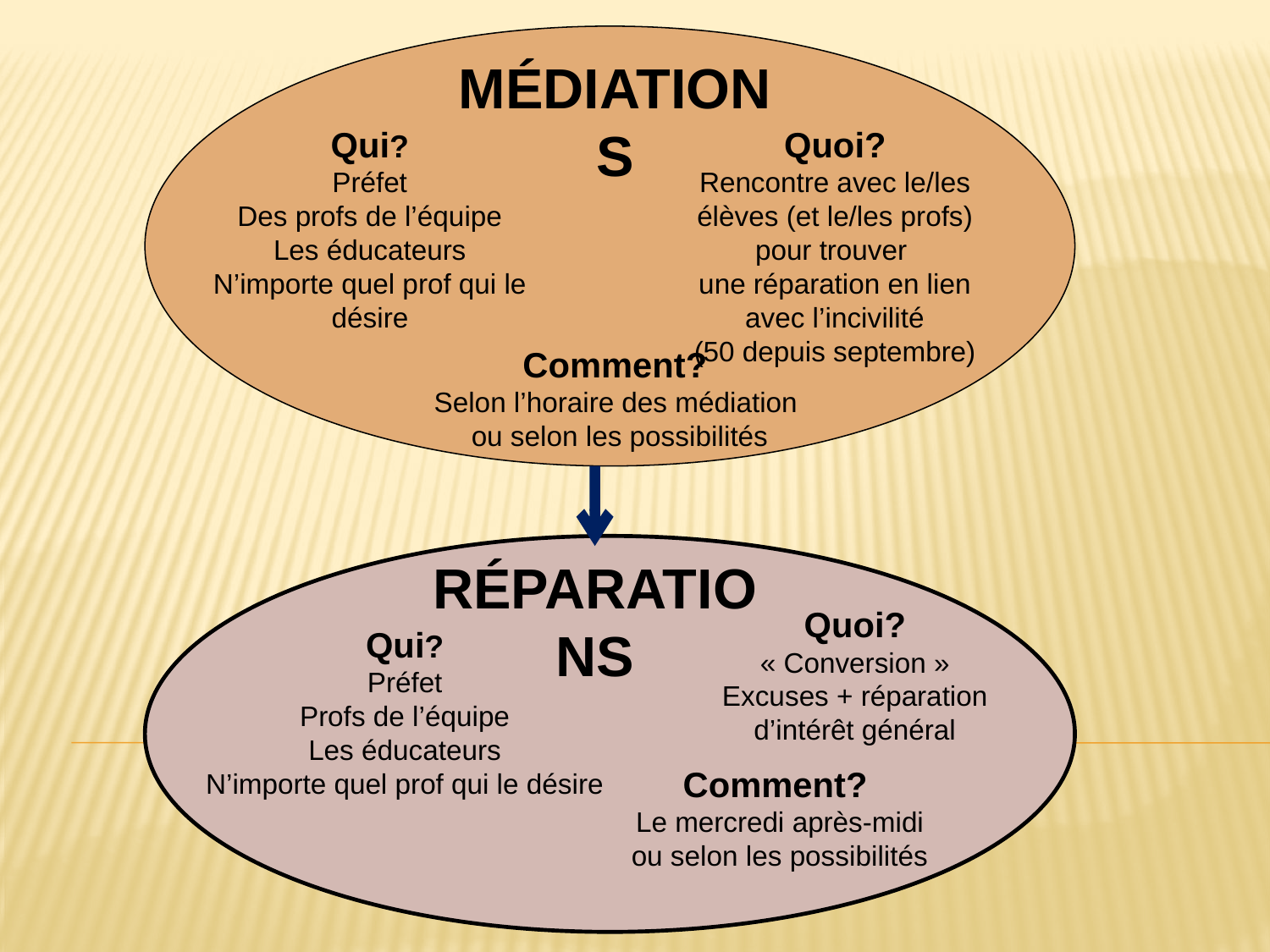

Médiations
Qui?
Préfet
Des profs de l’équipe
Les éducateurs
N’importe quel prof qui le désire
Quoi?
Rencontre avec le/les élèves (et le/les profs) pour trouver
une réparation en lien avec l’incivilité
(50 depuis septembre)
Comment?
Selon l’horaire des médiation
ou selon les possibilités

Réparations
Quoi?
« Conversion »
Excuses + réparation d’intérêt général
Qui?
Préfet
Profs de l’équipe
Les éducateurs
N’importe quel prof qui le désire
Comment?
Le mercredi après-midi
ou selon les possibilités